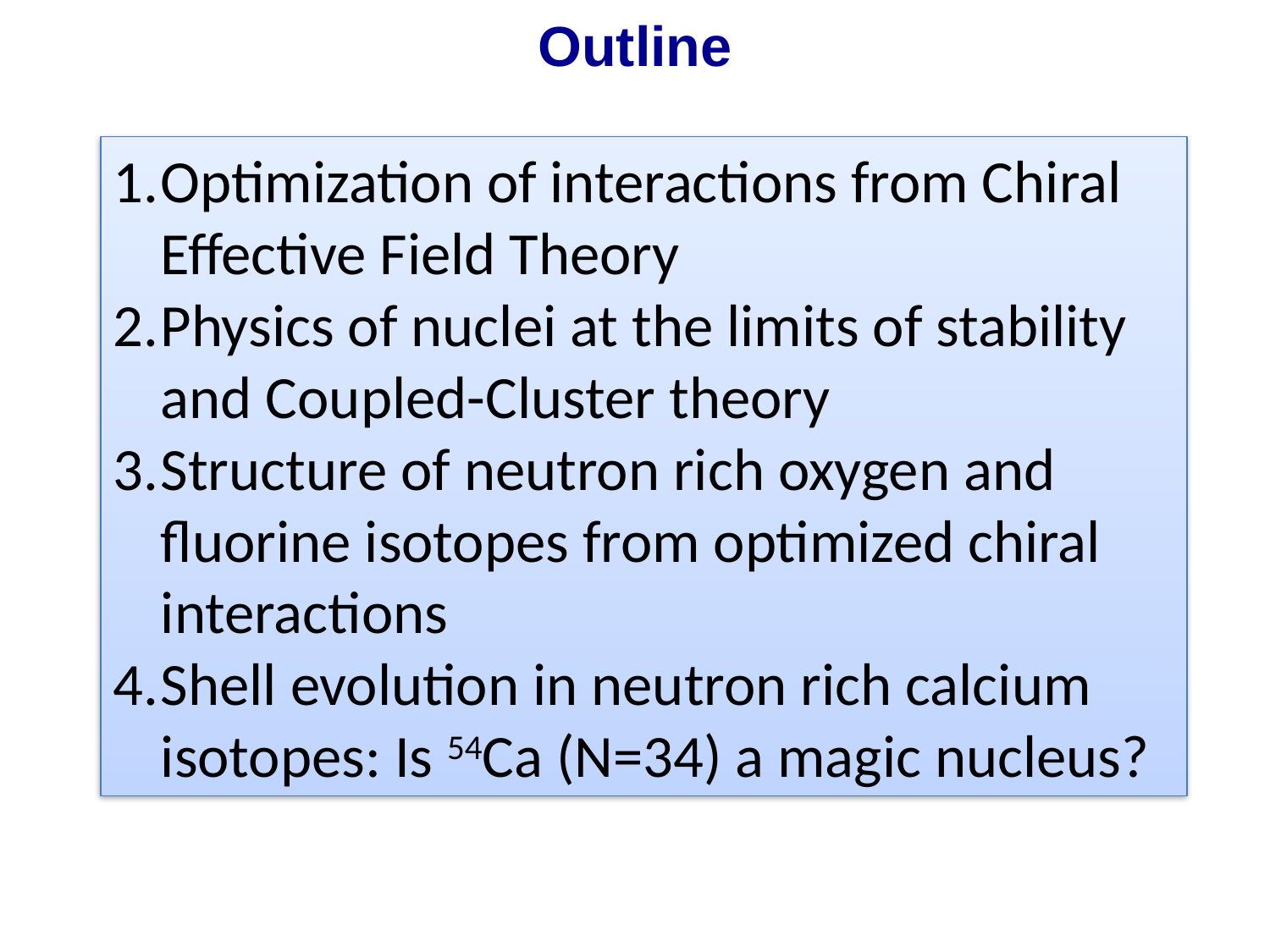

# Outline
Optimization of interactions from Chiral Effective Field Theory
Physics of nuclei at the limits of stability and Coupled-Cluster theory
Structure of neutron rich oxygen and fluorine isotopes from optimized chiral interactions
Shell evolution in neutron rich calcium isotopes: Is 54Ca (N=34) a magic nucleus?